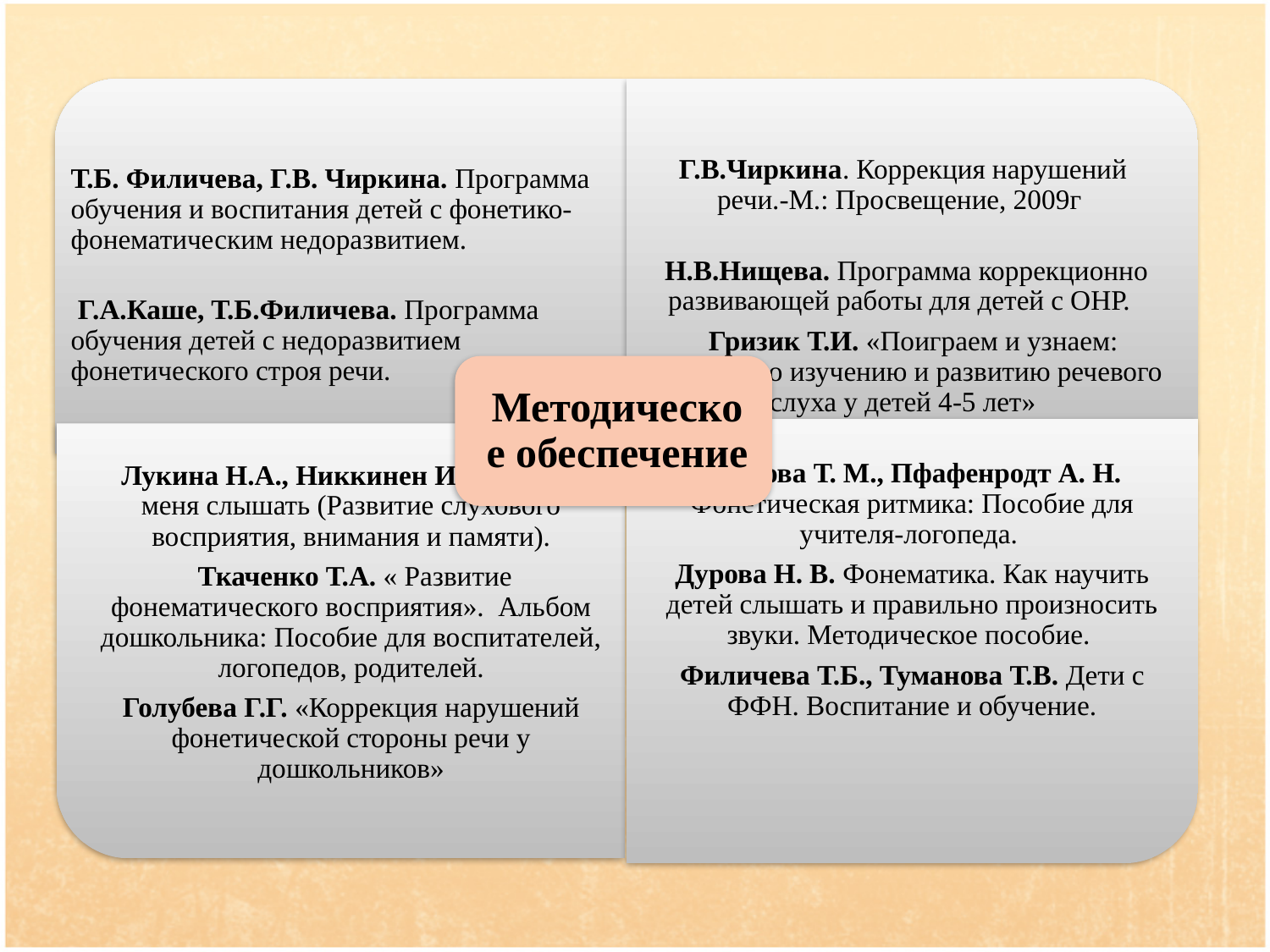

Т.Б. Филичева, Г.В. Чиркина. Программа обучения и воспитания детей с фонетико-фонематическим недоразвитием.
 Г.А.Каше, Т.Б.Филичева. Программа обучения детей с недоразвитием фонетического строя речи.

Г.В.Чиркина. Коррекция нарушений речи.-М.: Просвещение, 2009г
 Н.В.Нищева. Программа коррекционно развивающей работы для детей с ОНР.
   Гризик Т.И. «Поиграем и узнаем: Пособие по изучению и развитию речевого слуха у детей 4-5 лет»

Лукина Н.А., Никкинен И.И.  Научи меня слышать (Развитие слухового восприятия, внимания и памяти).
 Ткаченко Т.А. « Развитие фонематического восприятия».  Альбом дошкольника: Пособие для воспитателей, логопедов, родителей.
Голубева Г.Г. «Коррекция нарушений фонетической стороны речи у дошкольников»

Власова Т. М., Пфафенродт А. Н. Фонетическая ритмика: Пособие для учителя-логопеда.
Дурова Н. В. Фонематика. Как научить детей слышать и правильно произносить звуки. Методическое пособие.
Филичева Т.Б., Туманова Т.В. Дети с ФФН. Воспитание и обучение.

Методическое обеспечение